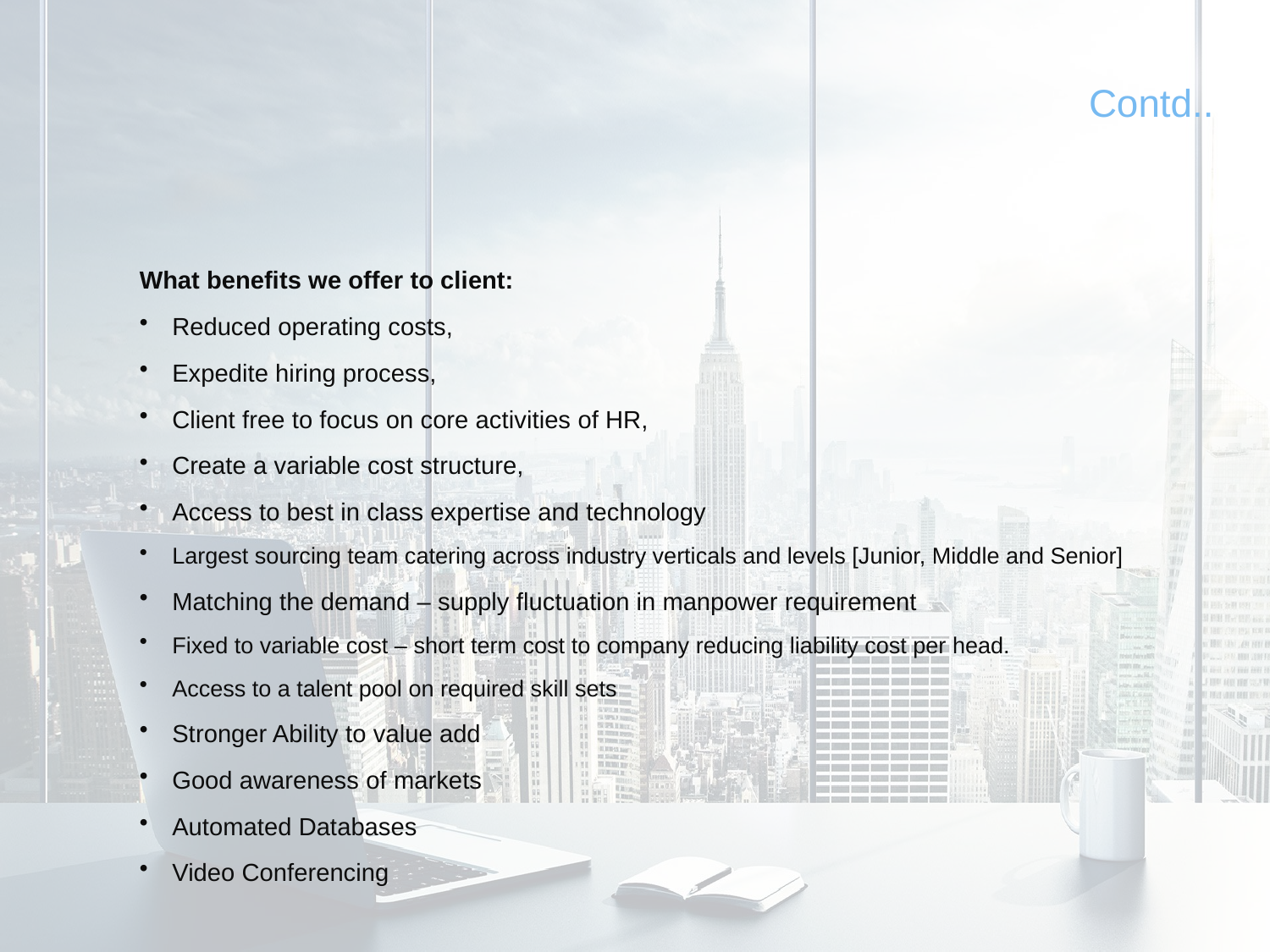

Contd..
What benefits we offer to client:
Reduced operating costs,
Expedite hiring process,
Client free to focus on core activities of HR,
Create a variable cost structure,
Access to best in class expertise and technology
Largest sourcing team catering across industry verticals and levels [Junior, Middle and Senior]
Matching the demand – supply fluctuation in manpower requirement
Fixed to variable cost – short term cost to company reducing liability cost per head.
Access to a talent pool on required skill sets
Stronger Ability to value add
Good awareness of markets
Automated Databases
Video Conferencing